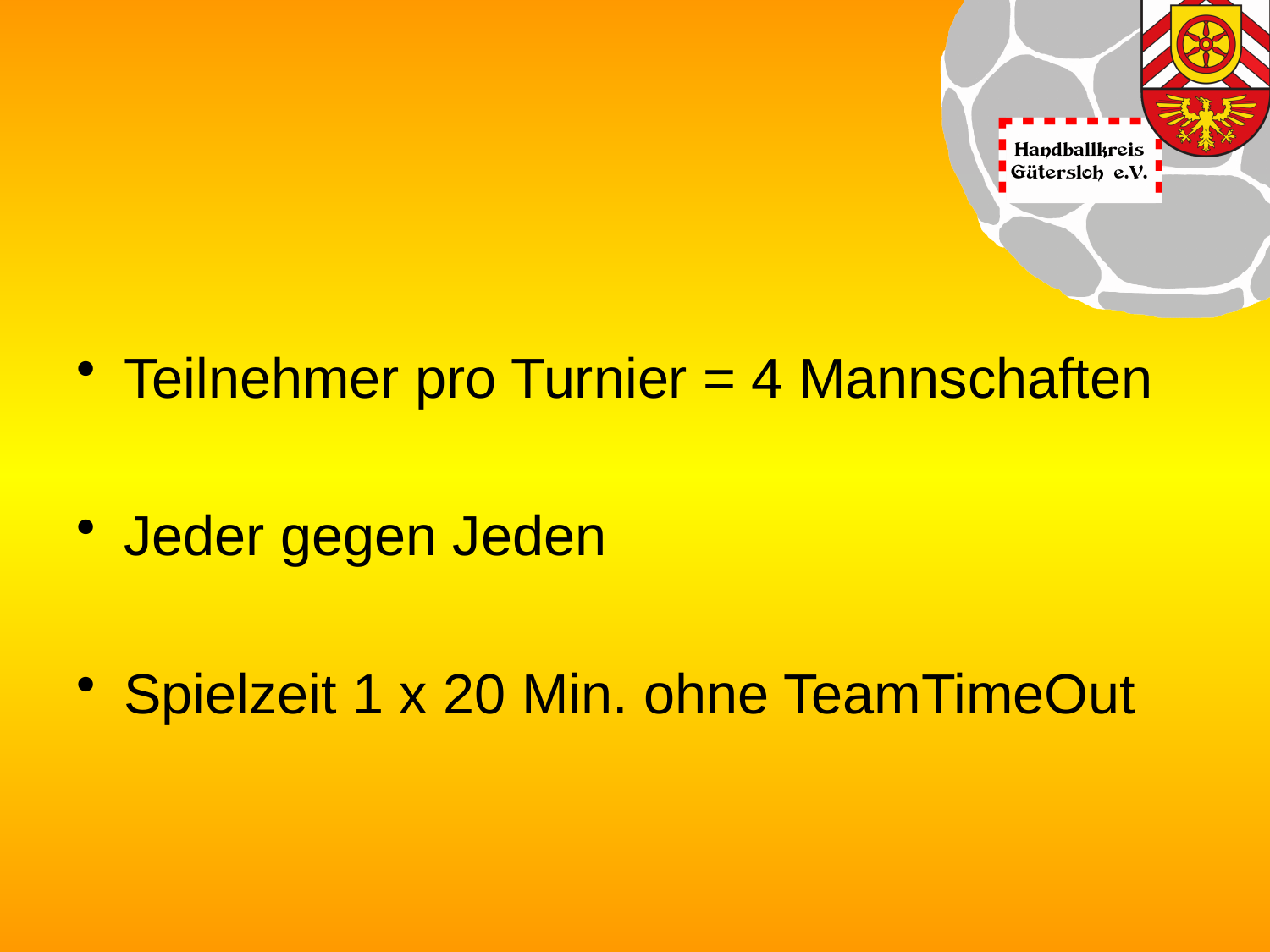

Teilnehmer pro Turnier = 4 Mannschaften

Jeder gegen Jeden

Spielzeit 1 x 20 Min. ohne TeamTimeOut